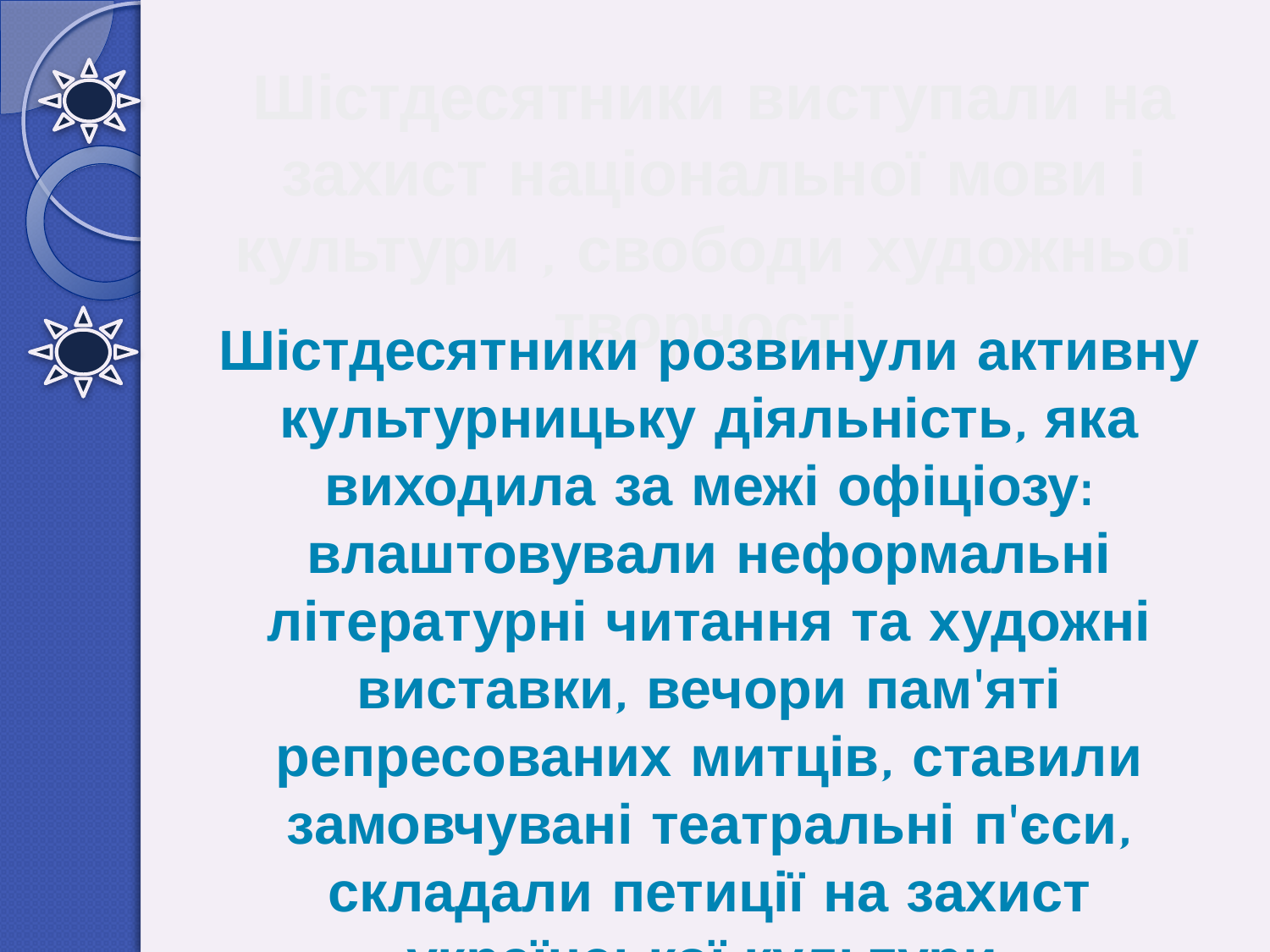

Шістдесятники виступали на захист національної мови і культури , свободи художньої творчості.

Шістдесятники розвинули активну культурницьку діяльність, яка виходила за межі офіціозу: влаштовували неформальні літературні читання та художні виставки, вечори пам'яті репресованих митців, ставили замовчувані театральні п'єси, складали петиції на захист української культури.